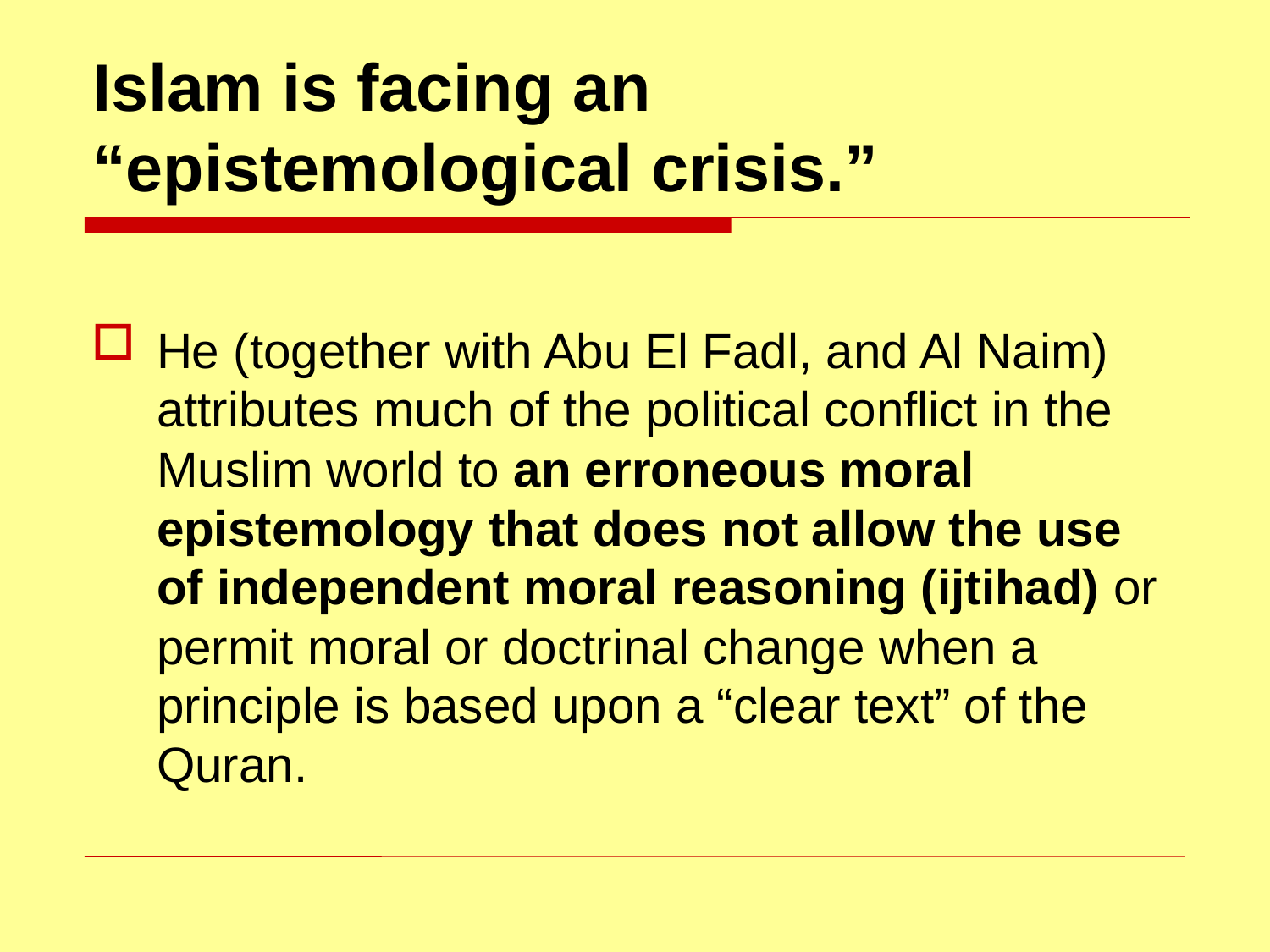

# Islam is facing an “epistemological crisis.”

He (together with Abu El Fadl, and Al Naim) attributes much of the political conflict in the Muslim world to an erroneous moral epistemology that does not allow the use of independent moral reasoning (ijtihad) or permit moral or doctrinal change when a principle is based upon a “clear text” of the Quran.